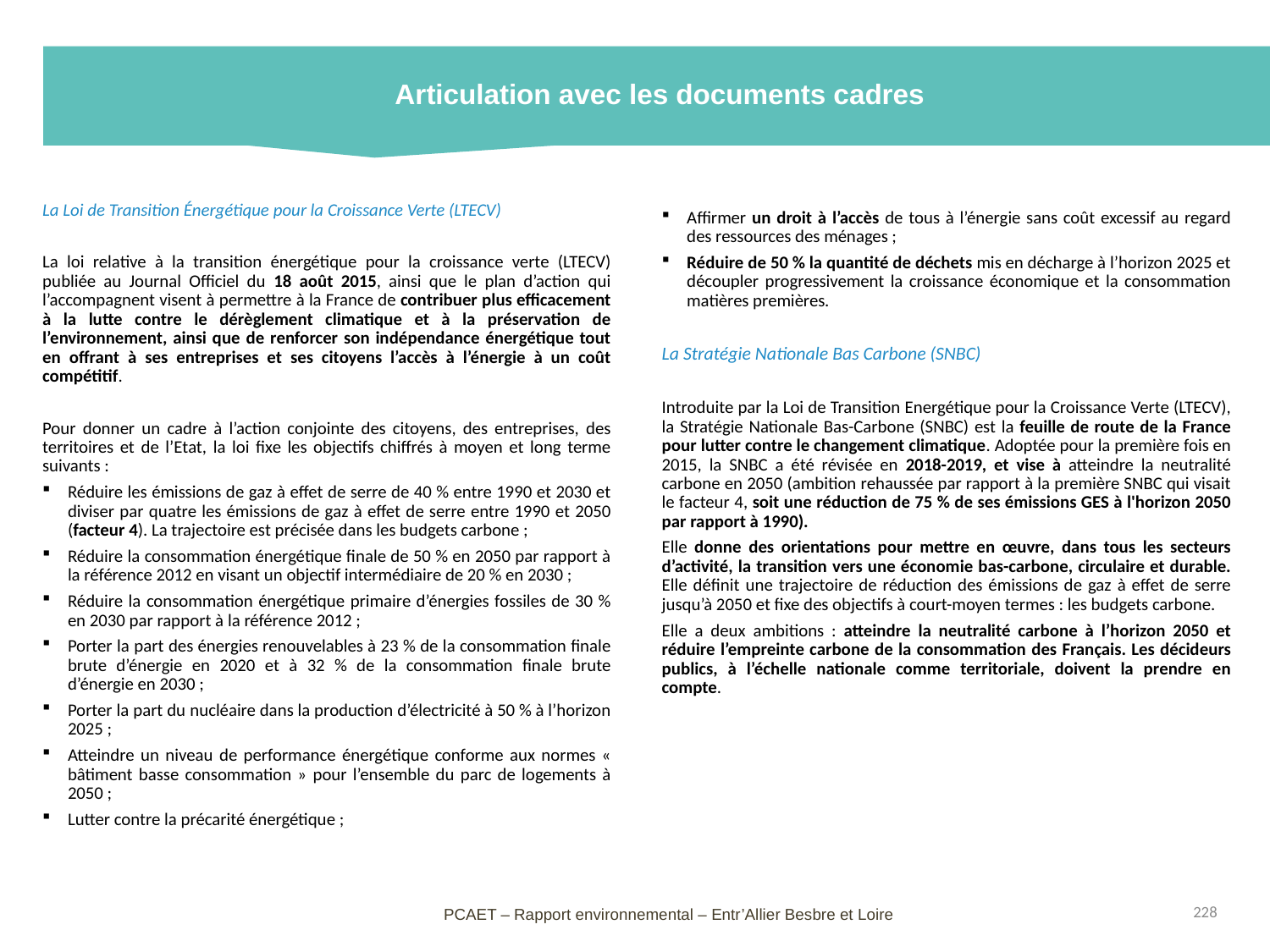

Articulation avec les documents cadres

La Loi de Transition Énergétique pour la Croissance Verte (LTECV)

La loi relative à la transition énergétique pour la croissance verte (LTECV) publiée au Journal Officiel du 18 août 2015, ainsi que le plan d’action qui l’accompagnent visent à permettre à la France de contribuer plus efficacement à la lutte contre le dérèglement climatique et à la préservation de l’environnement, ainsi que de renforcer son indépendance énergétique tout en offrant à ses entreprises et ses citoyens l’accès à l’énergie à un coût compétitif.

Pour donner un cadre à l’action conjointe des citoyens, des entreprises, des territoires et de l’Etat, la loi fixe les objectifs chiffrés à moyen et long terme suivants :
Réduire les émissions de gaz à effet de serre de 40 % entre 1990 et 2030 et diviser par quatre les émissions de gaz à effet de serre entre 1990 et 2050 (facteur 4). La trajectoire est précisée dans les budgets carbone ;
Réduire la consommation énergétique finale de 50 % en 2050 par rapport à la référence 2012 en visant un objectif intermédiaire de 20 % en 2030 ;
Réduire la consommation énergétique primaire d’énergies fossiles de 30 % en 2030 par rapport à la référence 2012 ;
Porter la part des énergies renouvelables à 23 % de la consommation finale brute d’énergie en 2020 et à 32 % de la consommation finale brute d’énergie en 2030 ;
Porter la part du nucléaire dans la production d’électricité à 50 % à l’horizon 2025 ;
Atteindre un niveau de performance énergétique conforme aux normes « bâtiment basse consommation » pour l’ensemble du parc de logements à 2050 ;
Lutter contre la précarité énergétique ;
Affirmer un droit à l’accès de tous à l’énergie sans coût excessif au regard des ressources des ménages ;
Réduire de 50 % la quantité de déchets mis en décharge à l’horizon 2025 et découpler progressivement la croissance économique et la consommation matières premières.

La Stratégie Nationale Bas Carbone (SNBC)

Introduite par la Loi de Transition Energétique pour la Croissance Verte (LTECV), la Stratégie Nationale Bas-Carbone (SNBC) est la feuille de route de la France pour lutter contre le changement climatique. Adoptée pour la première fois en 2015, la SNBC a été révisée en 2018-2019, et vise à atteindre la neutralité carbone en 2050 (ambition rehaussée par rapport à la première SNBC qui visait le facteur 4, soit une réduction de 75 % de ses émissions GES à l'horizon 2050 par rapport à 1990).
Elle donne des orientations pour mettre en œuvre, dans tous les secteurs d’activité, la transition vers une économie bas-carbone, circulaire et durable. Elle définit une trajectoire de réduction des émissions de gaz à effet de serre jusqu’à 2050 et fixe des objectifs à court-moyen termes : les budgets carbone.
Elle a deux ambitions : atteindre la neutralité carbone à l’horizon 2050 et réduire l’empreinte carbone de la consommation des Français. Les décideurs publics, à l’échelle nationale comme territoriale, doivent la prendre en compte.

228